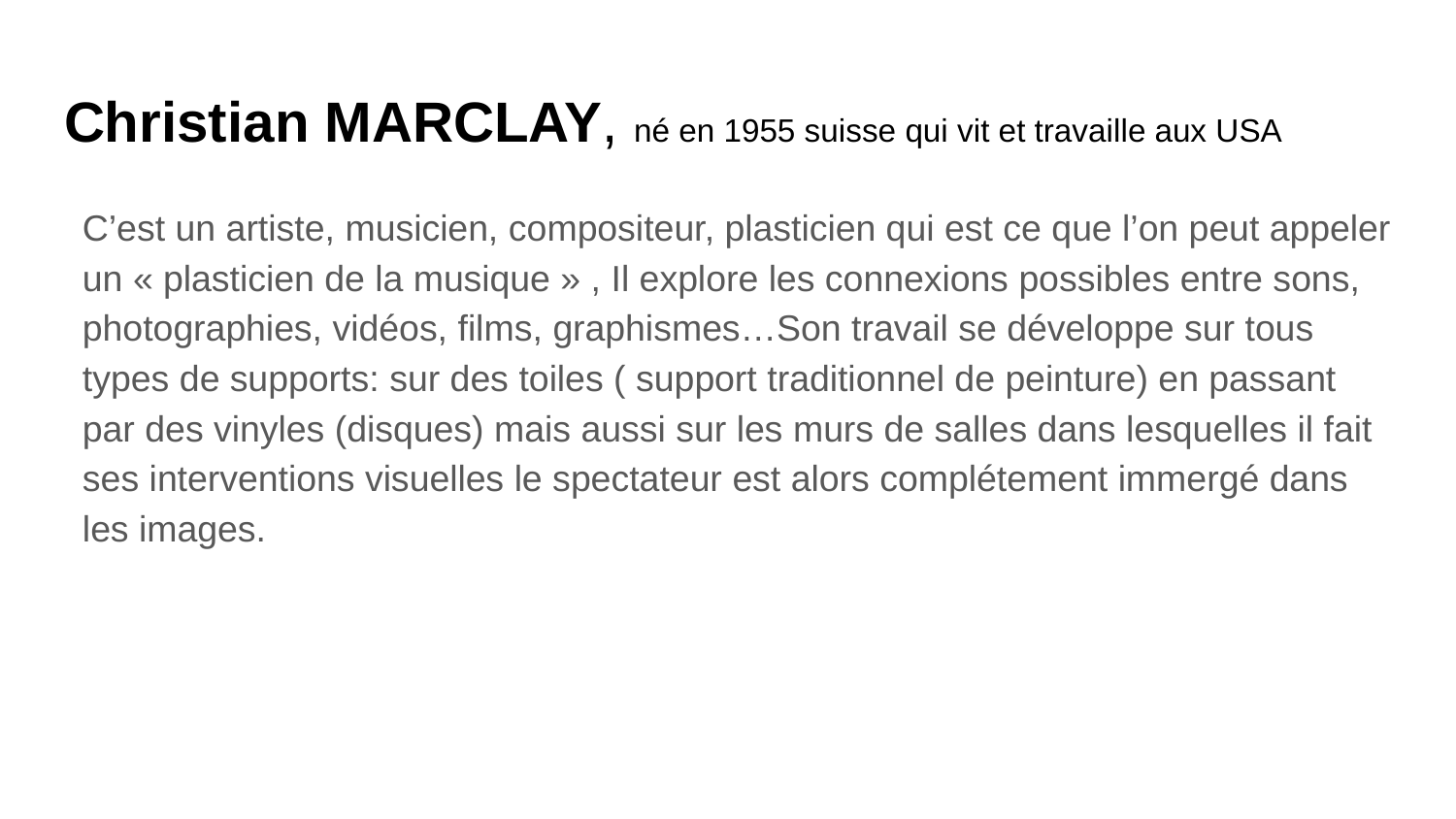

# Christian MARCLAY, né en 1955 suisse qui vit et travaille aux USA
C’est un artiste, musicien, compositeur, plasticien qui est ce que l’on peut appeler un « plasticien de la musique » , Il explore les connexions possibles entre sons, photographies, vidéos, films, graphismes…Son travail se développe sur tous types de supports: sur des toiles ( support traditionnel de peinture) en passant par des vinyles (disques) mais aussi sur les murs de salles dans lesquelles il fait ses interventions visuelles le spectateur est alors complétement immergé dans les images.